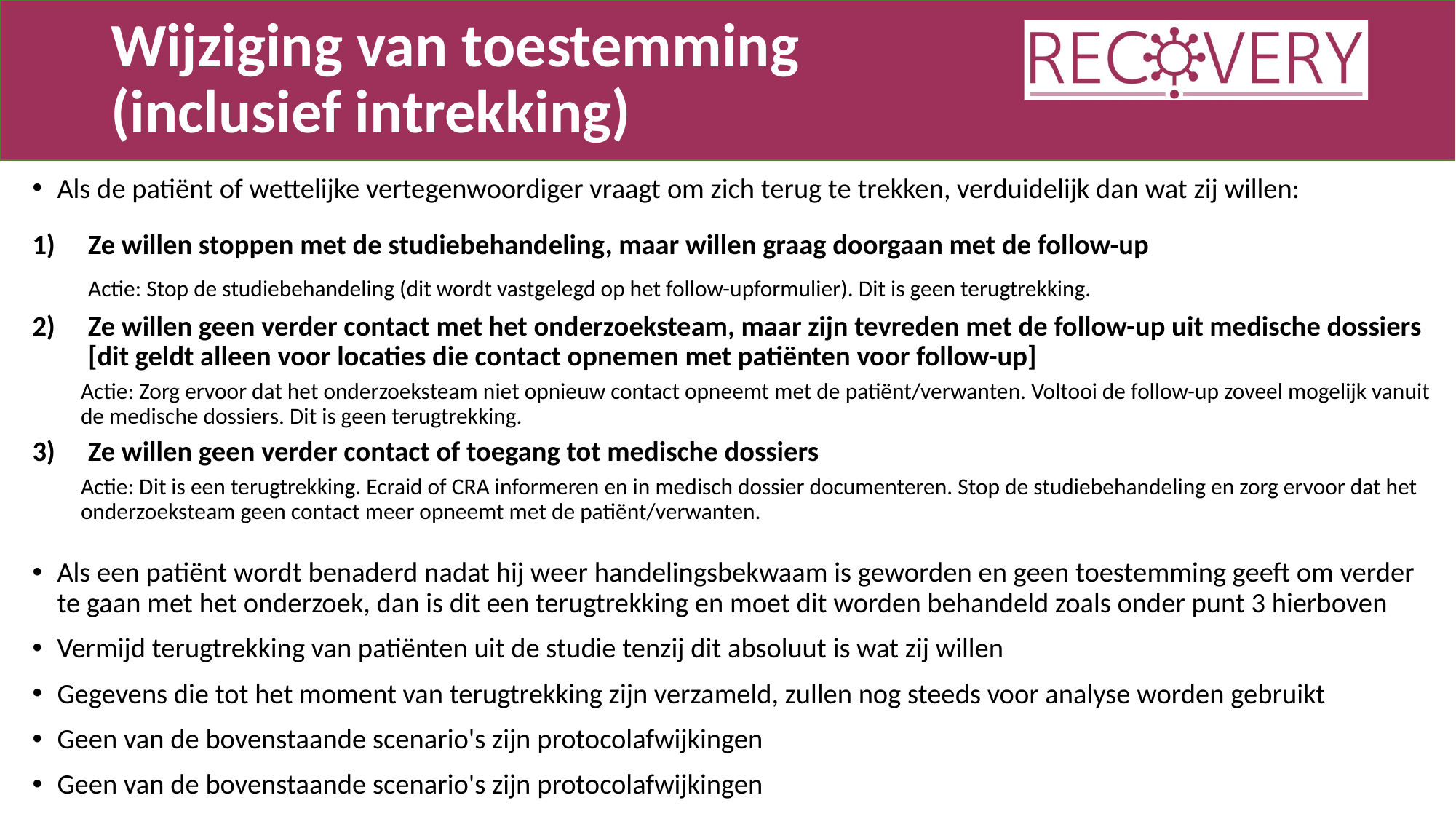

# Wijziging van toestemming (inclusief intrekking)
Als de patiënt of wettelijke vertegenwoordiger vraagt om zich terug te trekken, verduidelijk dan wat zij willen:

Ze willen stoppen met de studiebehandeling, maar willen graag doorgaan met de follow-up
 Actie: Stop de studiebehandeling (dit wordt vastgelegd op het follow-upformulier). Dit is geen terugtrekking.
Ze willen geen verder contact met het onderzoeksteam, maar zijn tevreden met de follow-up uit medische dossiers [dit geldt alleen voor locaties die contact opnemen met patiënten voor follow-up]
Actie: Zorg ervoor dat het onderzoeksteam niet opnieuw contact opneemt met de patiënt/verwanten. Voltooi de follow-up zoveel mogelijk vanuit de medische dossiers. Dit is geen terugtrekking.
Ze willen geen verder contact of toegang tot medische dossiers
Actie: Dit is een terugtrekking. Ecraid of CRA informeren en in medisch dossier documenteren. Stop de studiebehandeling en zorg ervoor dat het onderzoeksteam geen contact meer opneemt met de patiënt/verwanten.

Als een patiënt wordt benaderd nadat hij weer handelingsbekwaam is geworden en geen toestemming geeft om verder te gaan met het onderzoek, dan is dit een terugtrekking en moet dit worden behandeld zoals onder punt 3 hierboven
Vermijd terugtrekking van patiënten uit de studie tenzij dit absoluut is wat zij willen
Gegevens die tot het moment van terugtrekking zijn verzameld, zullen nog steeds voor analyse worden gebruikt
Geen van de bovenstaande scenario's zijn protocolafwijkingen
Geen van de bovenstaande scenario's zijn protocolafwijkingen